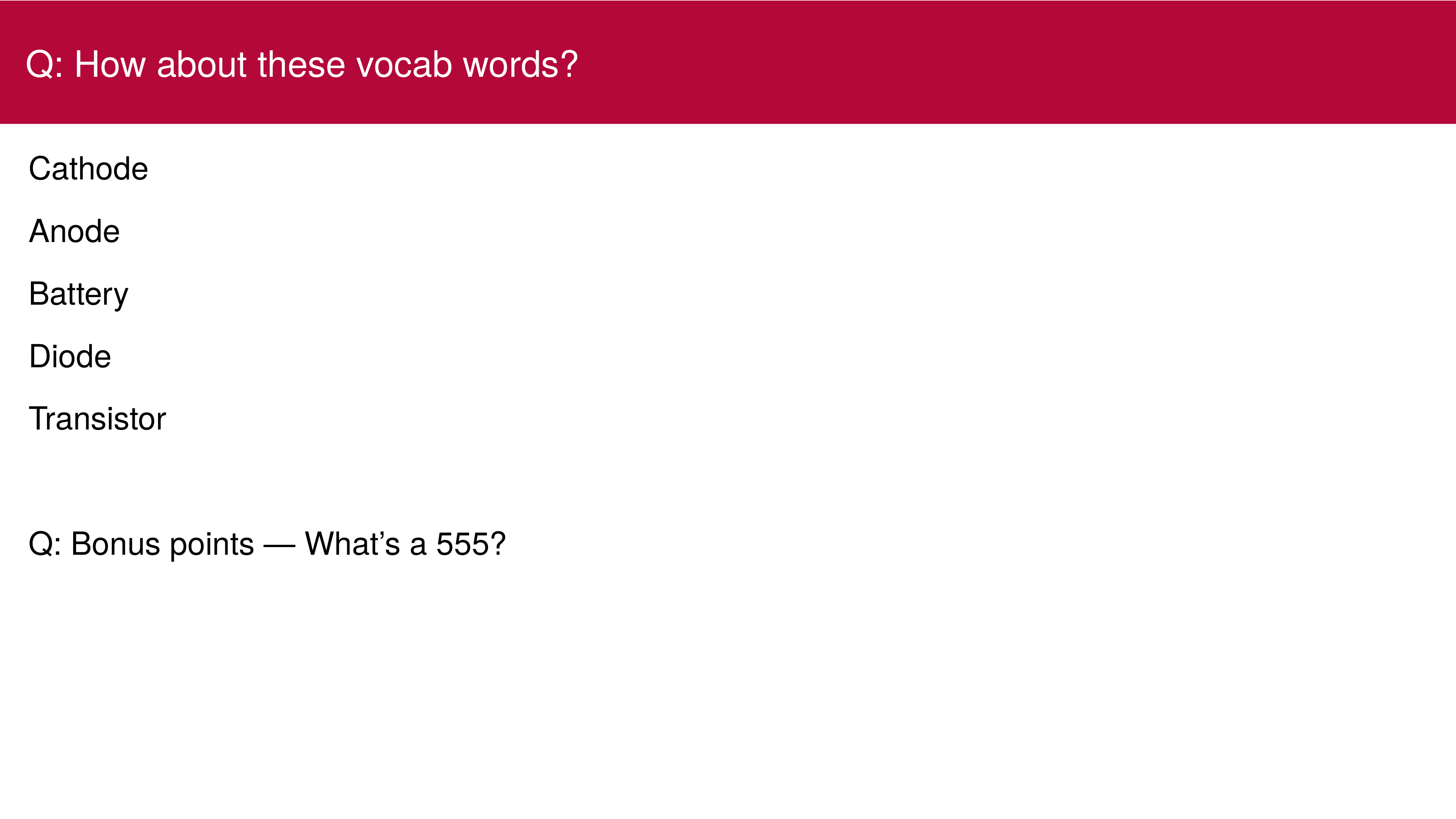

# Q: How about these vocab words?
Cathode
Anode
Battery
Diode
Transistor

Q: Bonus points — What’s a 555?